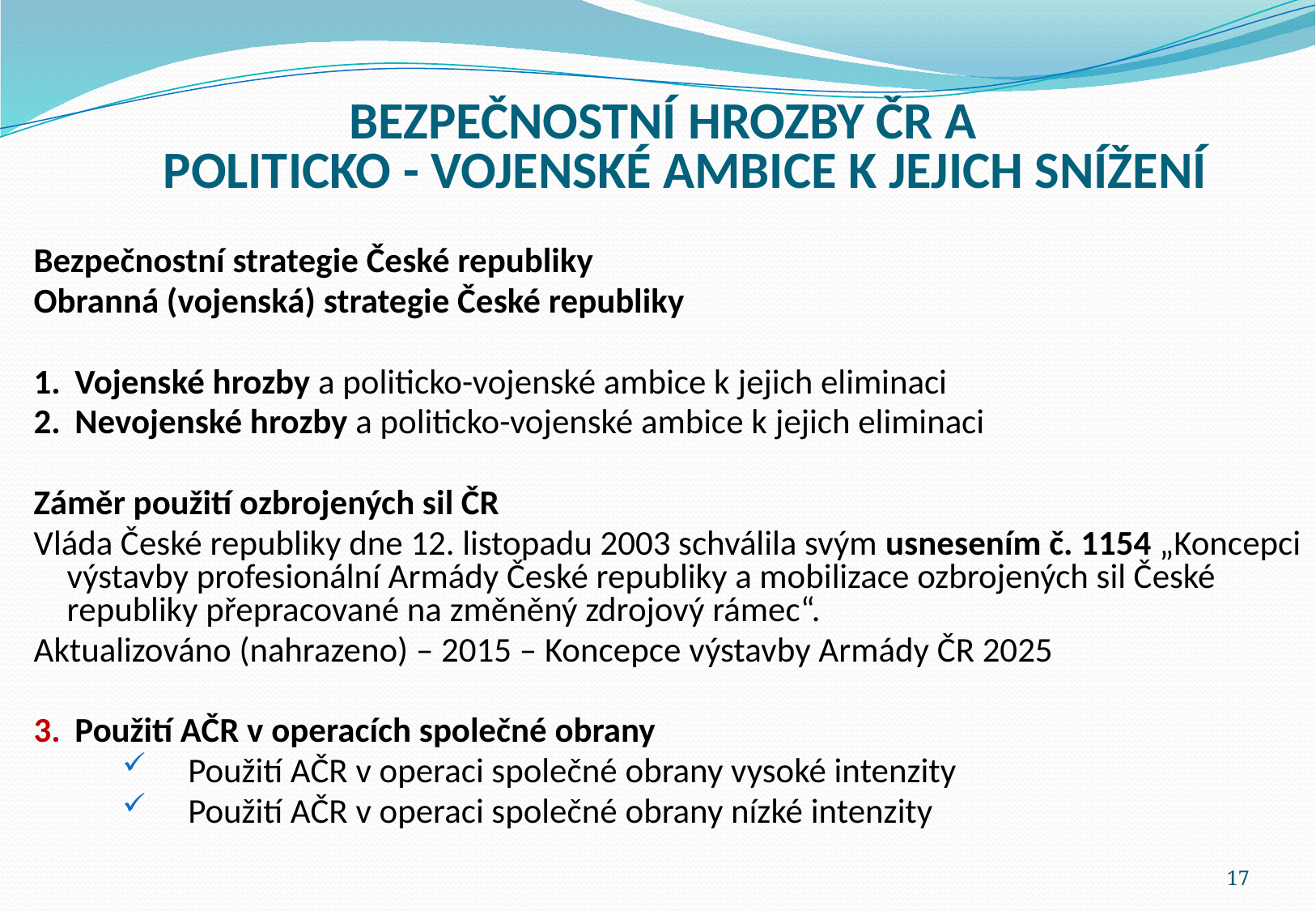

BEZPEČNOSTNÍ HROZBY ČR A
POLITICKO - VOJENSKÉ AMBICE K JEJICH SNÍŽENÍ

Bezpečnostní strategie České republiky
Obranná (vojenská) strategie České republiky

 Vojenské hrozby a politicko-vojenské ambice k jejich eliminaci
 Nevojenské hrozby a politicko-vojenské ambice k jejich eliminaci

Záměr použití ozbrojených sil ČR
Vláda České republiky dne 12. listopadu 2003 schválila svým usnesením č. 1154 „Koncepci výstavby profesionální Armády České republiky a mobilizace ozbrojených sil České republiky přepracované na změněný zdrojový rámec“.
Aktualizováno (nahrazeno) – 2015 – Koncepce výstavby Armády ČR 2025

 Použití AČR v operacích společné obrany
Použití AČR v operaci společné obrany vysoké intenzity
Použití AČR v operaci společné obrany nízké intenzity

17